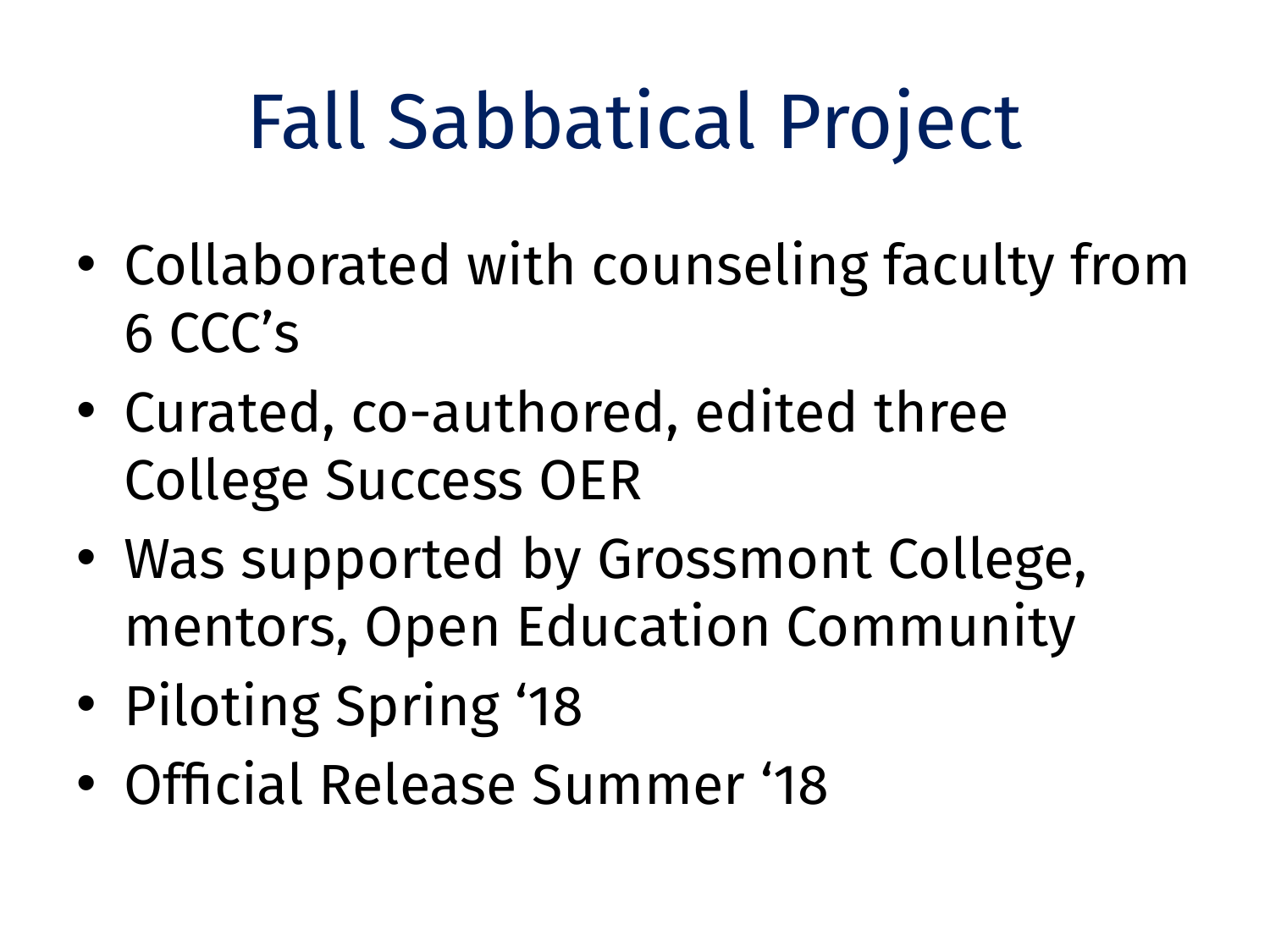

# Fall Sabbatical Project
Collaborated with counseling faculty from 6 CCC’s
Curated, co-authored, edited three College Success OER
Was supported by Grossmont College, mentors, Open Education Community
Piloting Spring ‘18
Official Release Summer ‘18